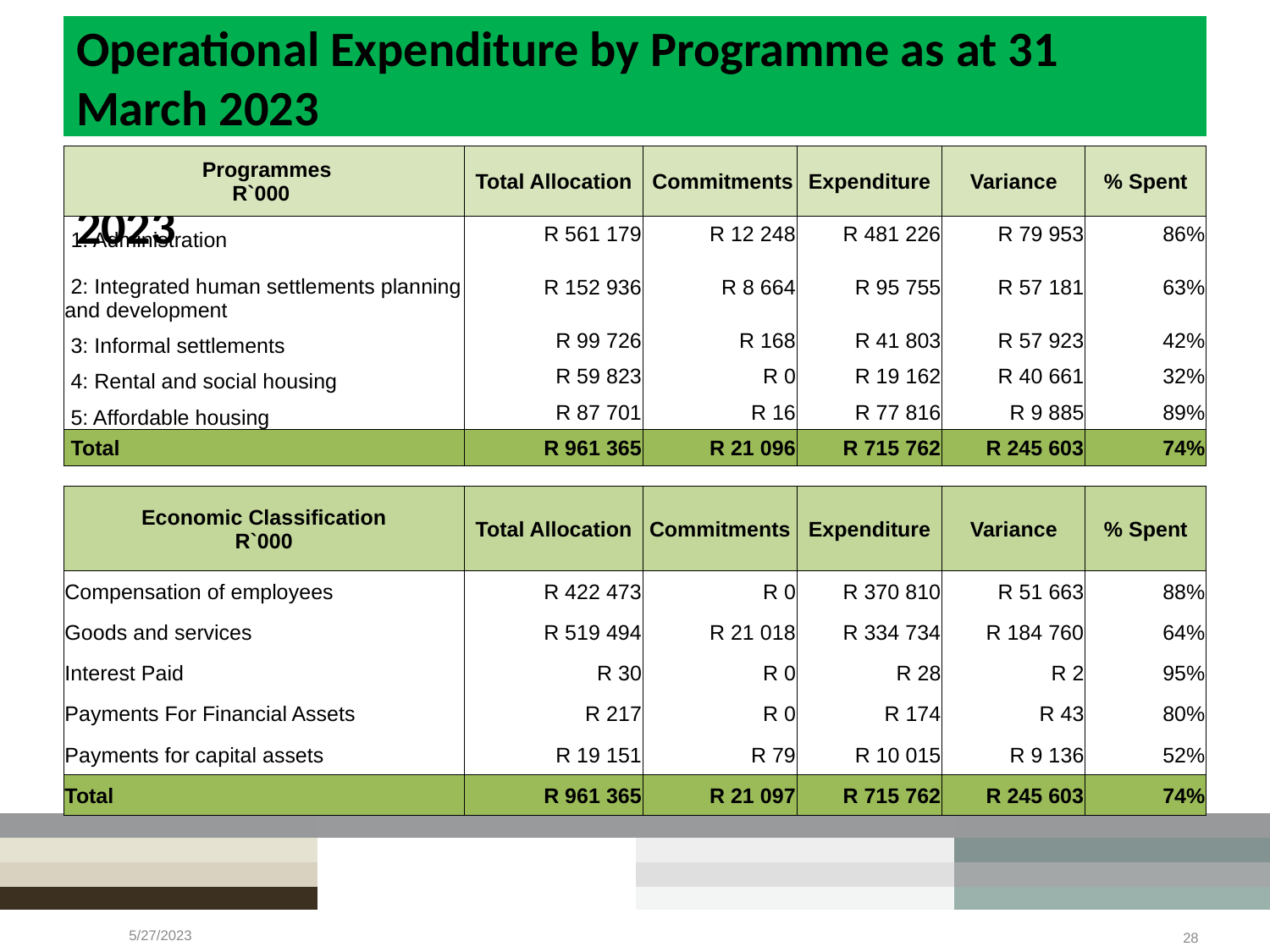

# Operational Expenditure by Programme as at 31 March 2023 2023
| Programmes R`000 | Total Allocation | Commitments | Expenditure | Variance | % Spent |
| --- | --- | --- | --- | --- | --- |
| 1: Administration | R 561 179 | R 12 248 | R 481 226 | R 79 953 | 86% |
| 2: Integrated human settlements planning and development | R 152 936 | R 8 664 | R 95 755 | R 57 181 | 63% |
| 3: Informal settlements | R 99 726 | R 168 | R 41 803 | R 57 923 | 42% |
| 4: Rental and social housing | R 59 823 | R 0 | R 19 162 | R 40 661 | 32% |
| 5: Affordable housing | R 87 701 | R 16 | R 77 816 | R 9 885 | 89% |
| Total | R 961 365 | R 21 096 | R 715 762 | R 245 603 | 74% |
| Economic Classification R`000 | Total Allocation | Commitments | Expenditure | Variance | % Spent |
| --- | --- | --- | --- | --- | --- |
| Compensation of employees | R 422 473 | R 0 | R 370 810 | R 51 663 | 88% |
| Goods and services | R 519 494 | R 21 018 | R 334 734 | R 184 760 | 64% |
| Interest Paid | R 30 | R 0 | R 28 | R 2 | 95% |
| Payments For Financial Assets | R 217 | R 0 | R 174 | R 43 | 80% |
| Payments for capital assets | R 19 151 | R 79 | R 10 015 | R 9 136 | 52% |
| Total | R 961 365 | R 21 097 | R 715 762 | R 245 603 | 74% |
5/27/2023

28